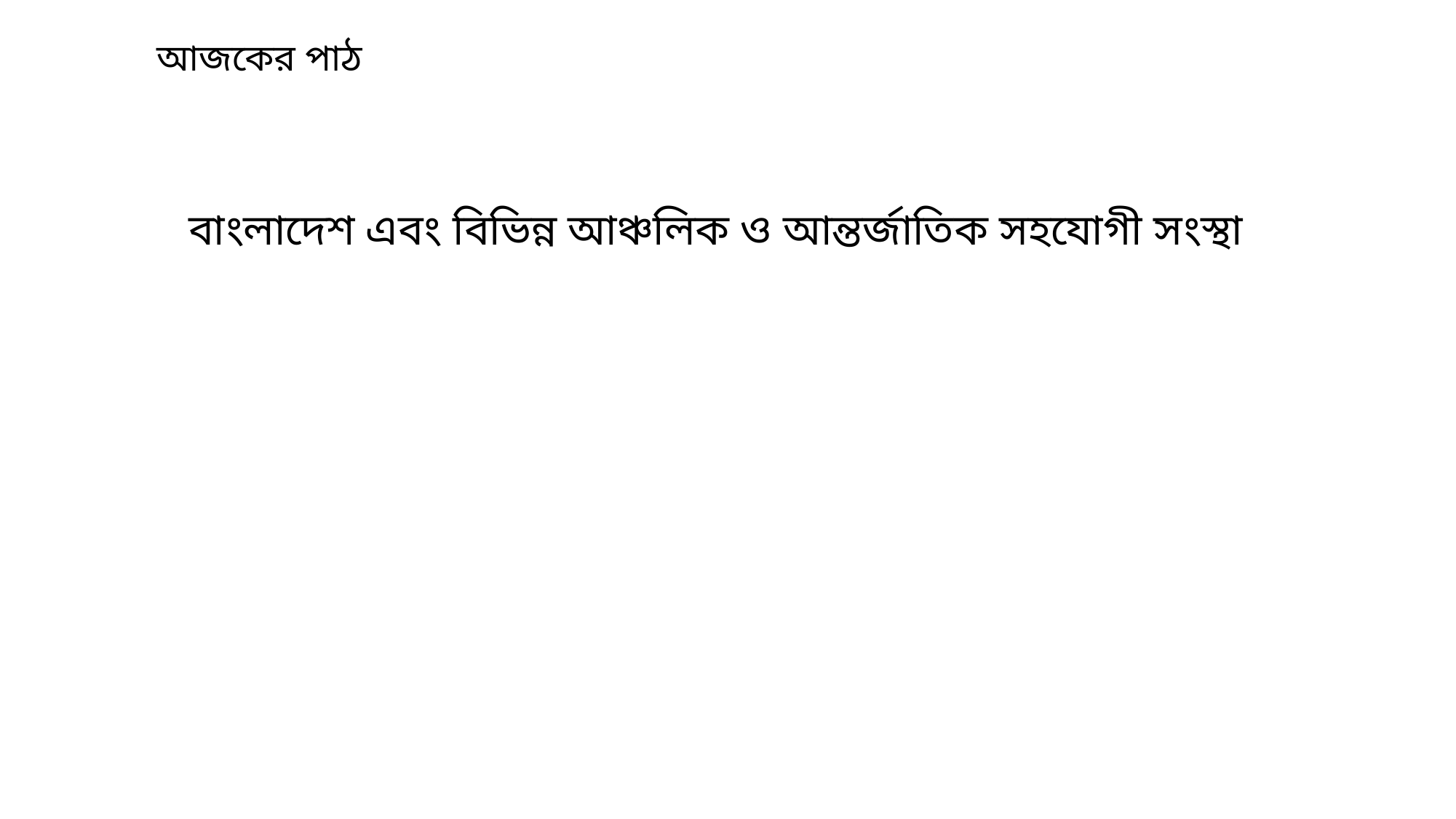

আজকের পাঠ
বাংলাদেশ এবং বিভিন্ন আঞ্চলিক ও আন্তর্জাতিক সহযোগী সংস্থা